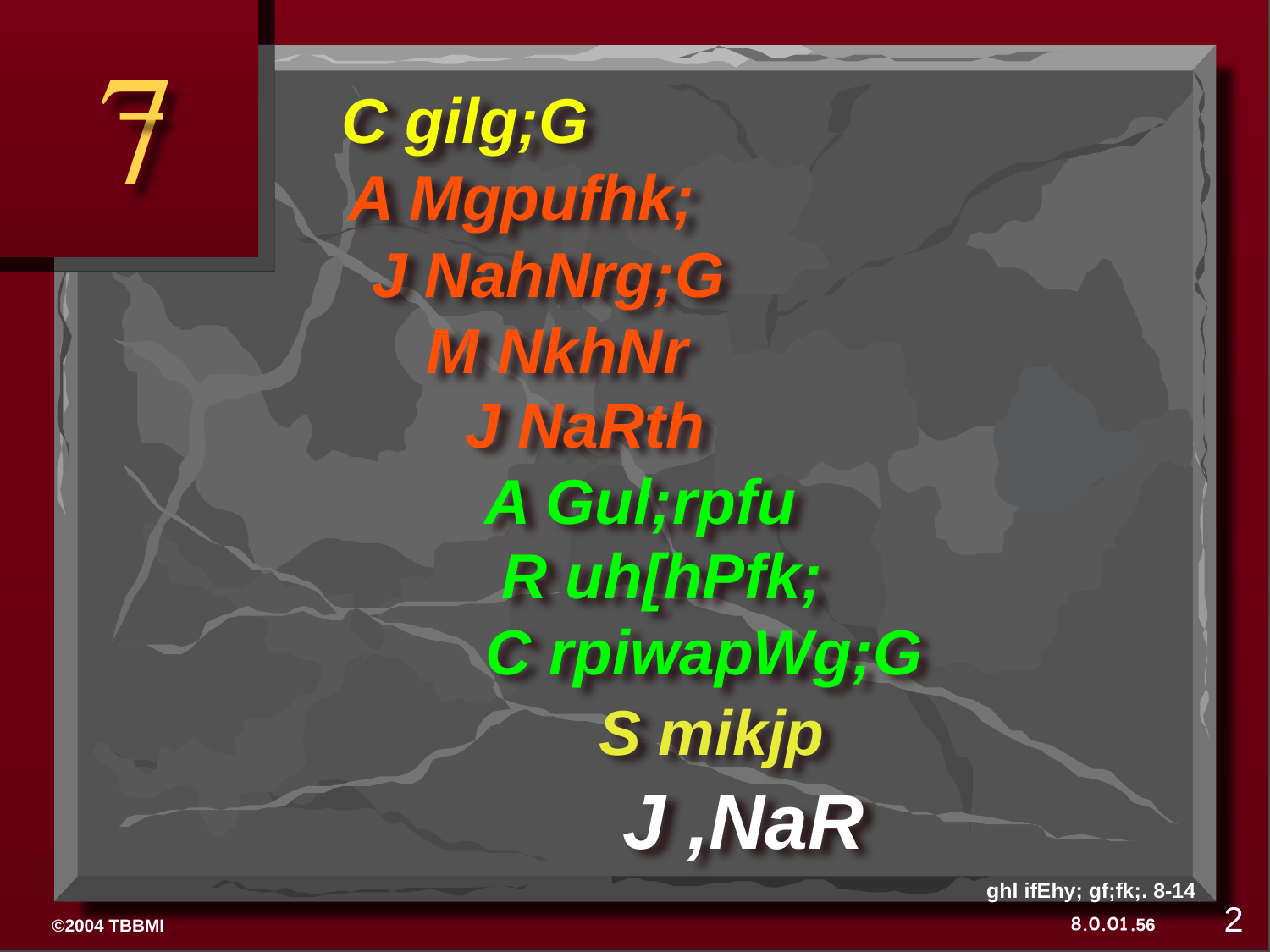

7
C gilg;G

A Mgpufhk;
    J NahNrg;G

M NkhNr

J NaRth
A Gul;rpfu
R uh[hPfk;
C rpiwapWg;G
S mikjp
J ,NaR

ghl ifEhy; gf;fk;. 8-14
2

56